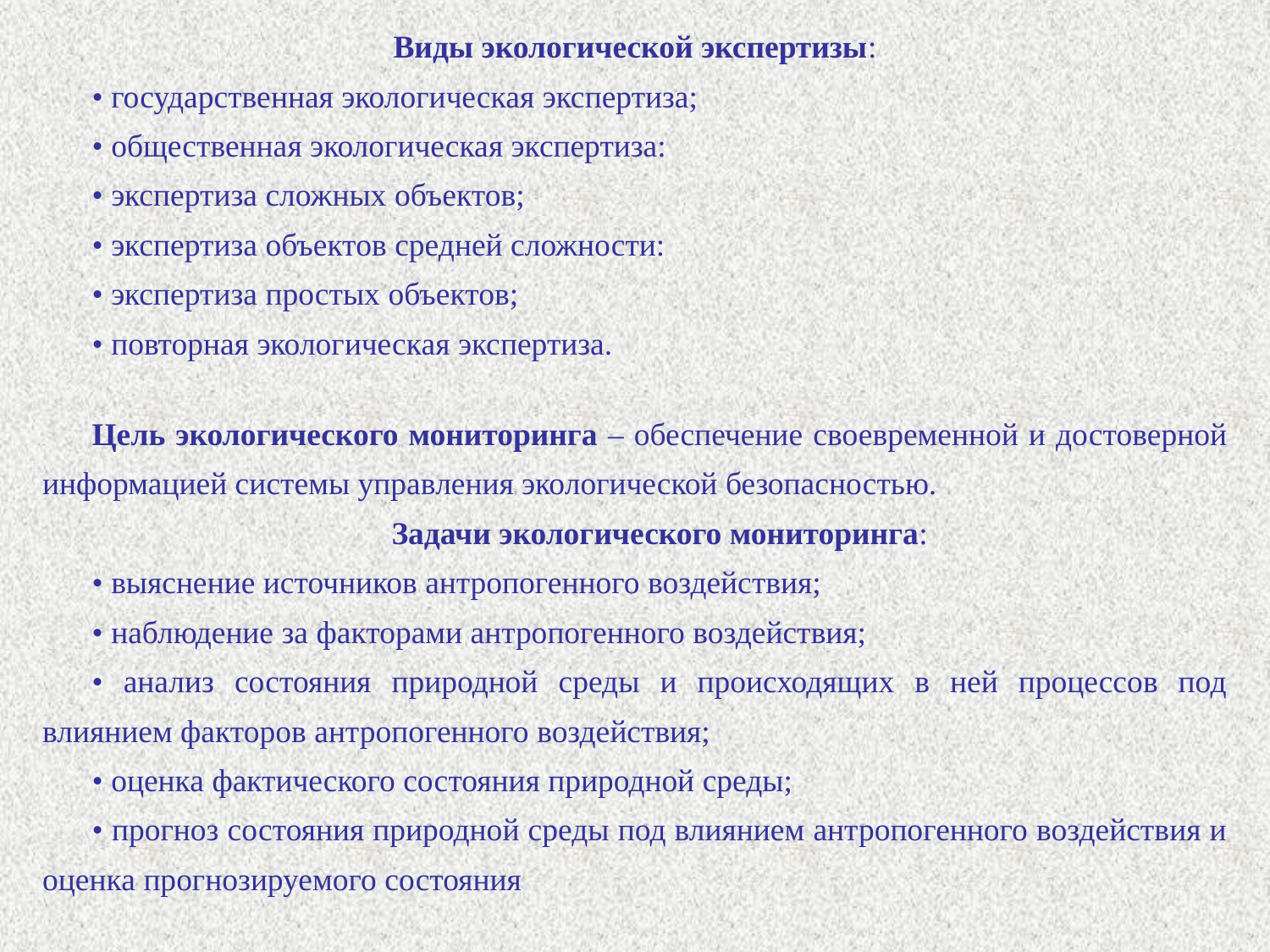

Виды экологической экспертизы:
• государственная экологическая экспертиза;
• общественная экологическая экспертиза:
• экспертиза сложных объектов;
• экспертиза объектов средней сложности:
• экспертиза простых объектов;
• повторная экологическая экспертиза.
Цель экологического мониторинга – обеспечение своевременной и достоверной информацией системы управления экологической безопасностью.
Задачи экологического мониторинга:
• выяснение источников антропогенного воздействия;
• наблюдение за факторами антропогенного воздействия;
• анализ состояния природной среды и происходящих в ней процессов под влиянием факторов антропогенного воздействия;
• оценка фактического состояния природной среды;
• прогноз состояния природной среды под влиянием антропогенного воздействия и оценка прогнозируемого состояния